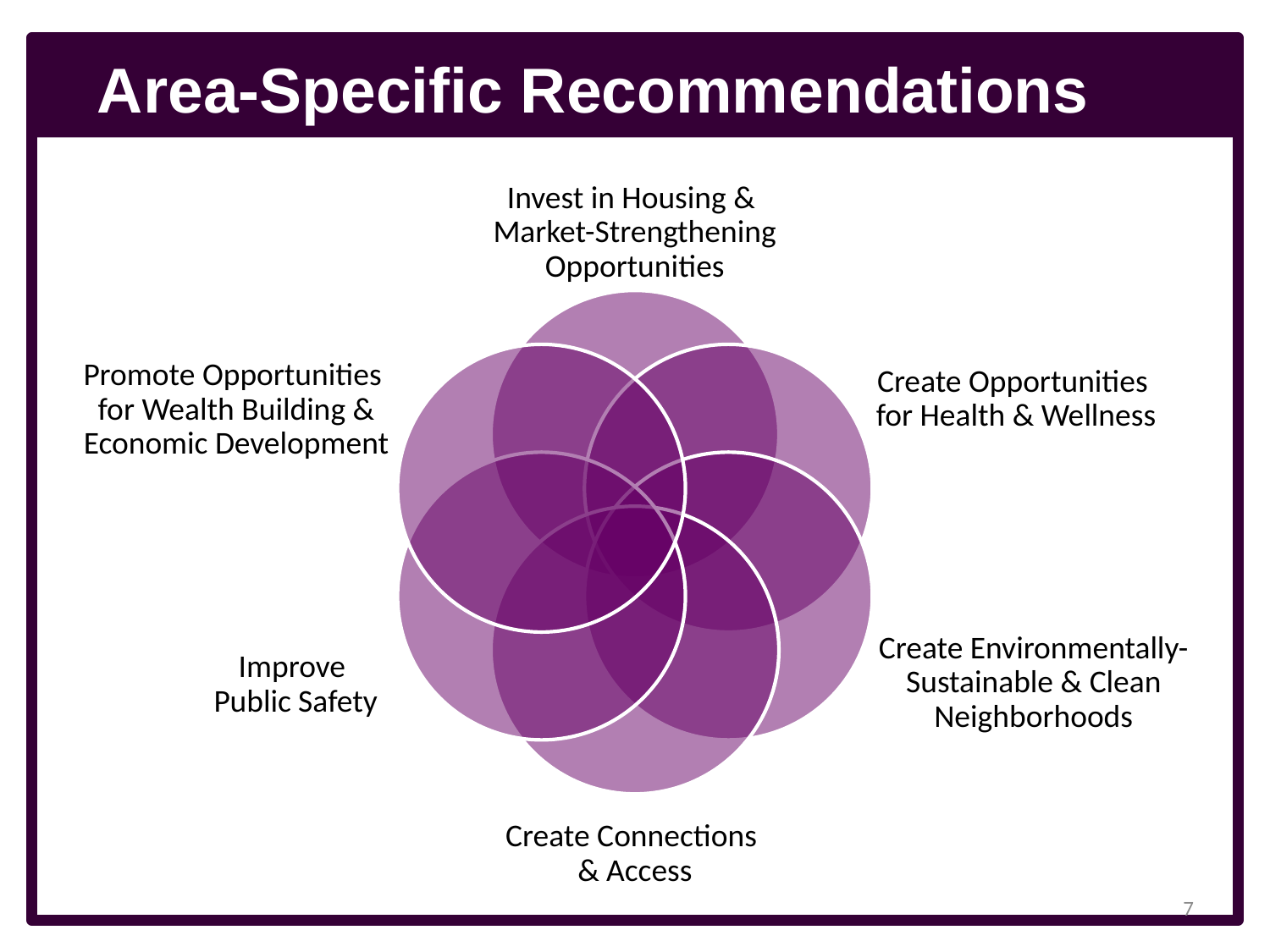

Area-Specific Recommendations

Invest in Housing &
Market-Strengthening Opportunities
Create Opportunities
for Health & Wellness
Create Environmentally-Sustainable & Clean Neighborhoods
Create Connections
& Access
Improve
Public Safety
Promote Opportunities
for Wealth Building & Economic Development

7